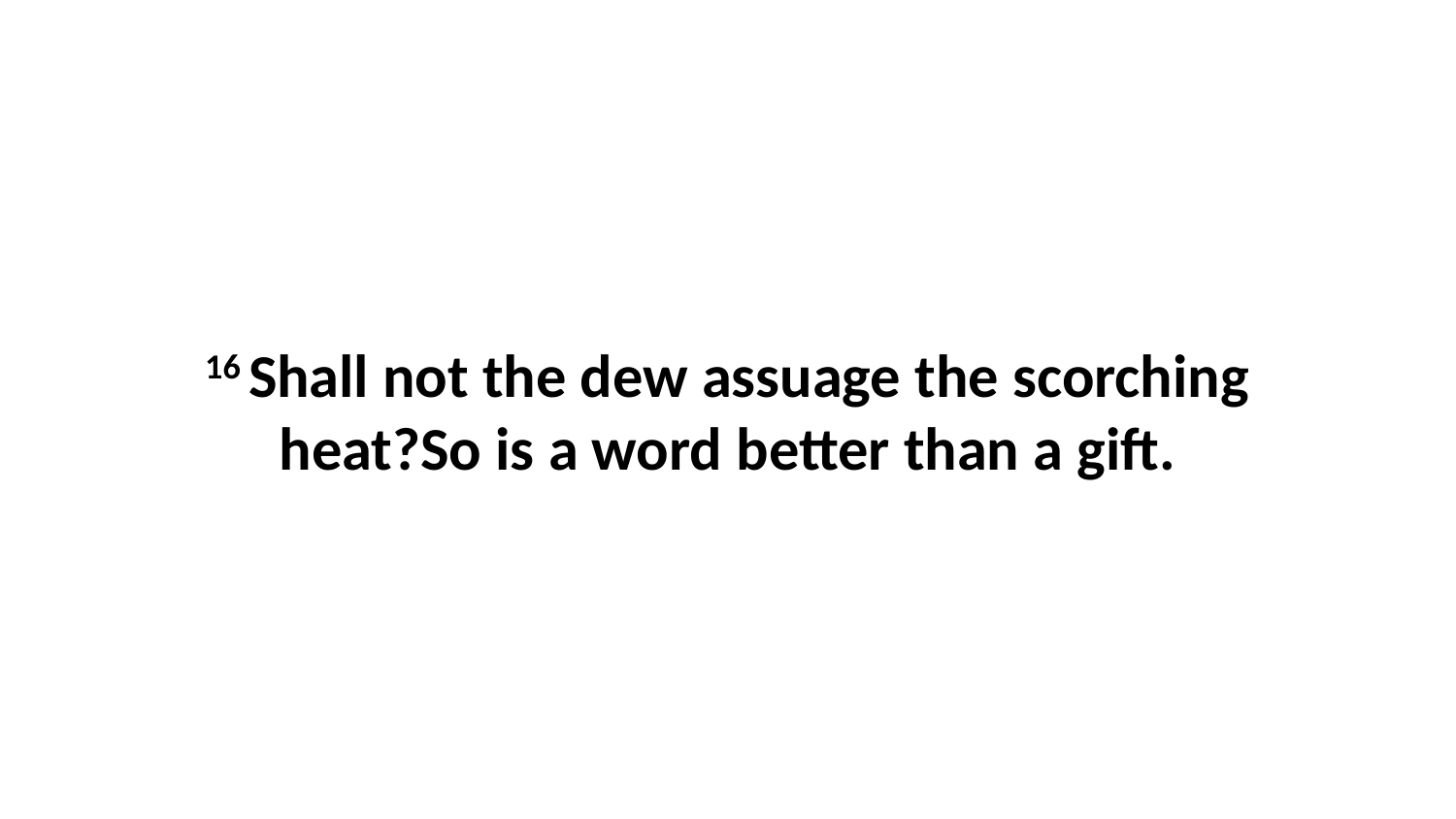

16 Shall not the dew assuage the scorching heat?So is a word better than a gift.